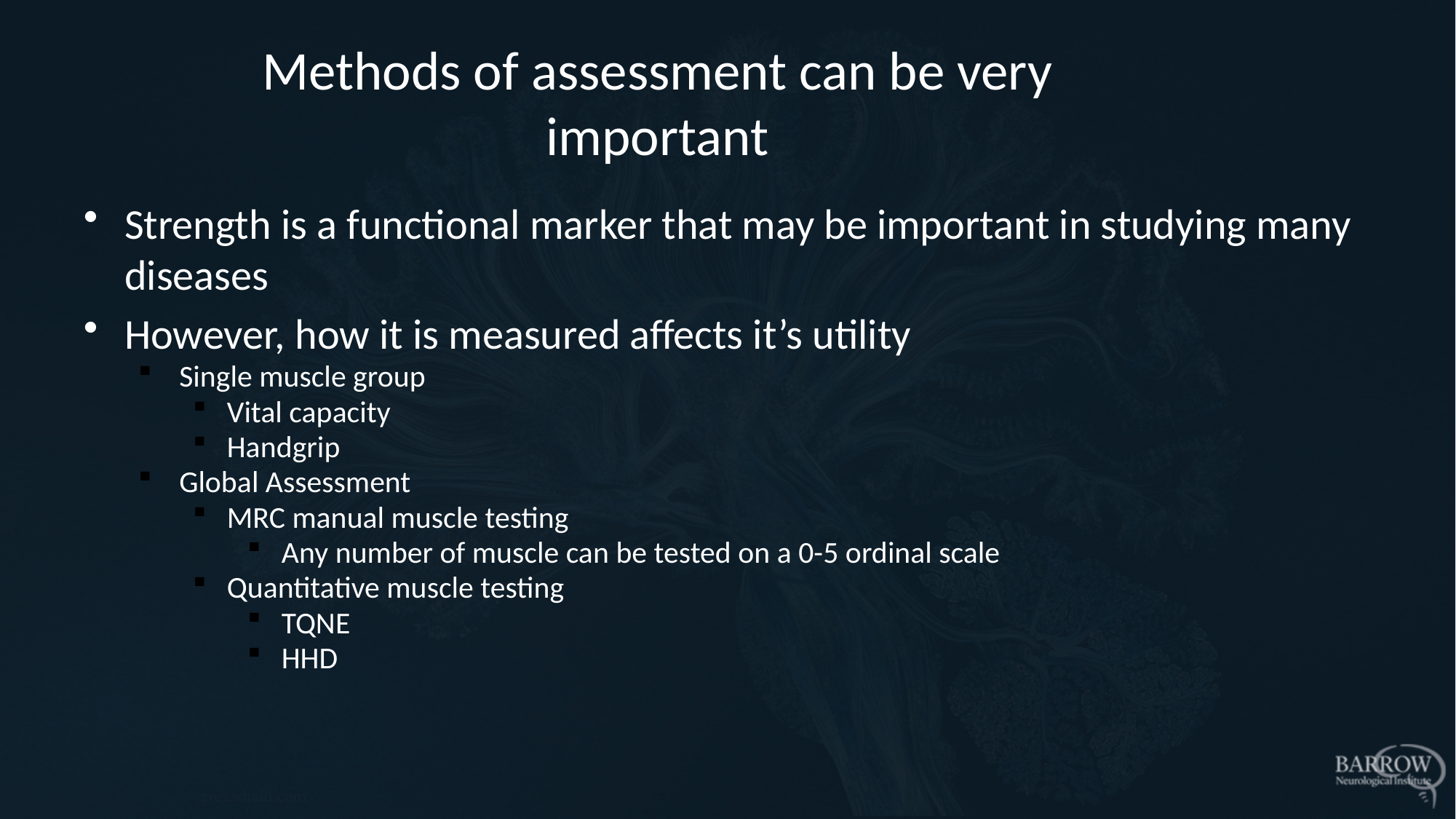

# Methods of assessment can be very important
Strength is a functional marker that may be important in studying many diseases
However, how it is measured affects it’s utility
Single muscle group
Vital capacity
Handgrip
Global Assessment
MRC manual muscle testing
Any number of muscle can be tested on a 0-5 ordinal scale
Quantitative muscle testing
TQNE
HHD